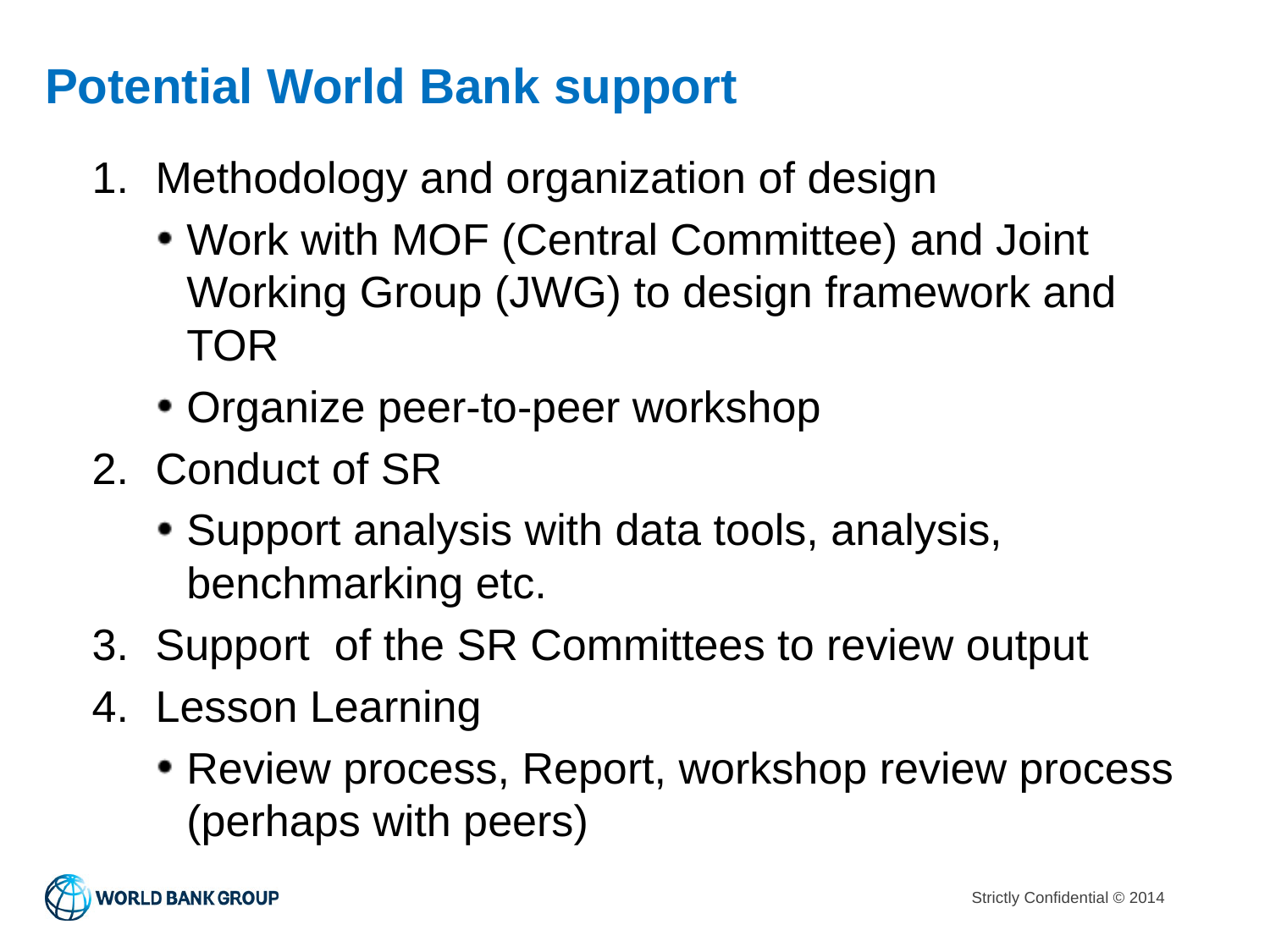

# Potential World Bank support
Methodology and organization of design
Work with MOF (Central Committee) and Joint Working Group (JWG) to design framework and TOR
Organize peer-to-peer workshop
Conduct of SR
Support analysis with data tools, analysis, benchmarking etc.
Support  of the SR Committees to review output
Lesson Learning
Review process, Report, workshop review process (perhaps with peers)